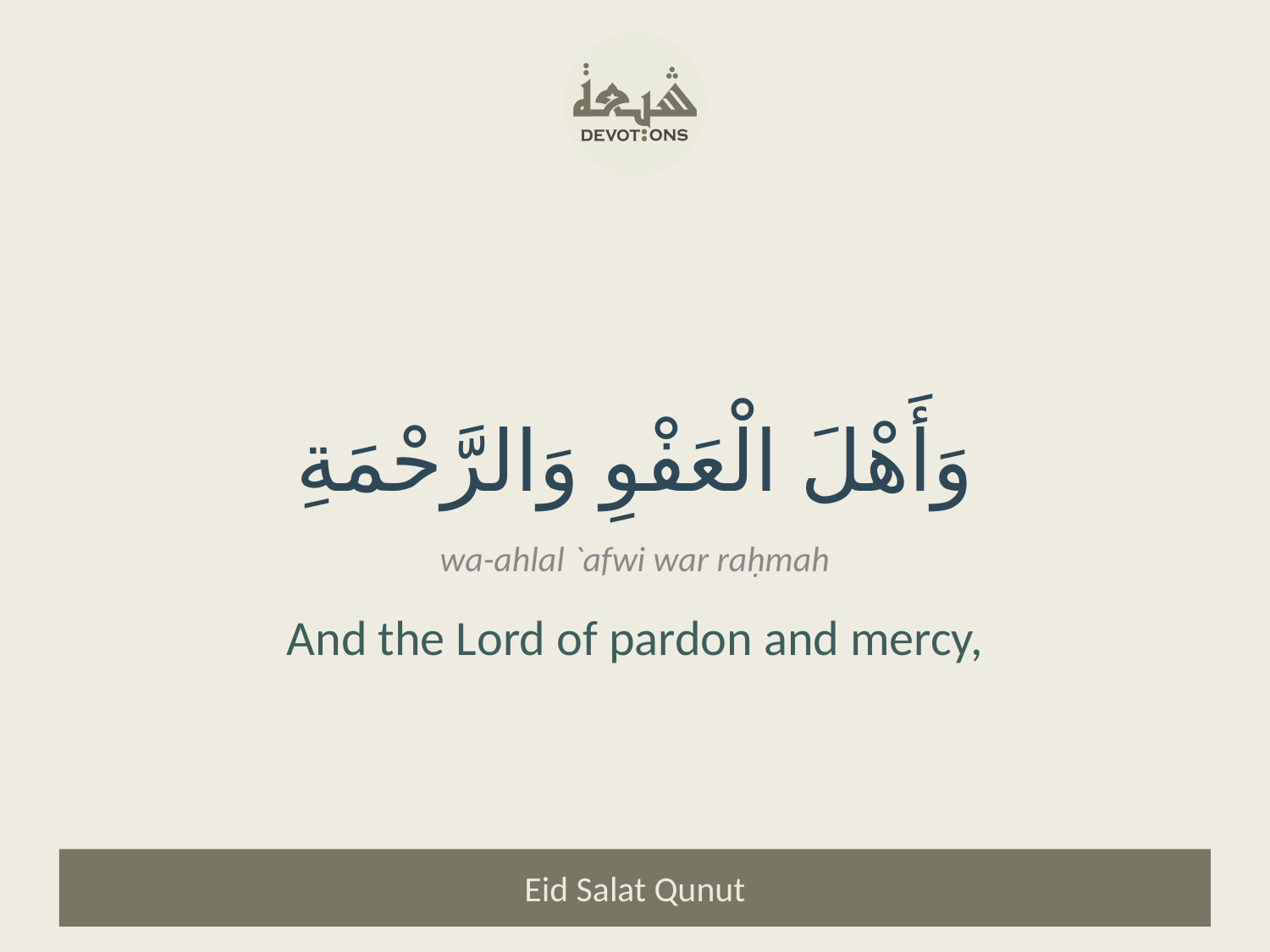

وَأَهْلَ الْعَفْوِ وَالرَّحْمَةِ
wa-ahlal `afwi war raḥmah
And the Lord of pardon and mercy,
Eid Salat Qunut